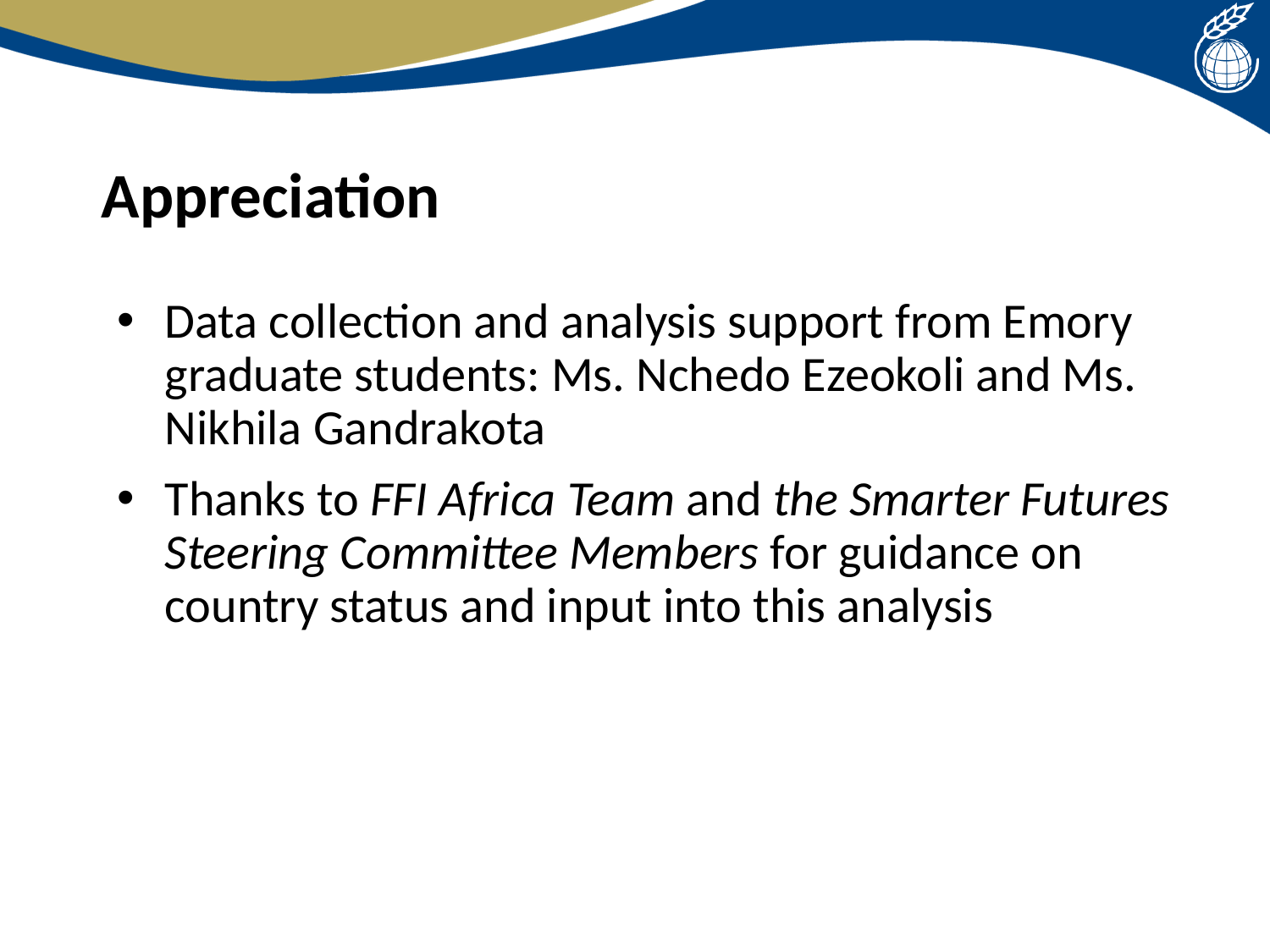

# Appreciation
Data collection and analysis support from Emory graduate students: Ms. Nchedo Ezeokoli and Ms. Nikhila Gandrakota
Thanks to FFI Africa Team and the Smarter Futures Steering Committee Members for guidance on country status and input into this analysis